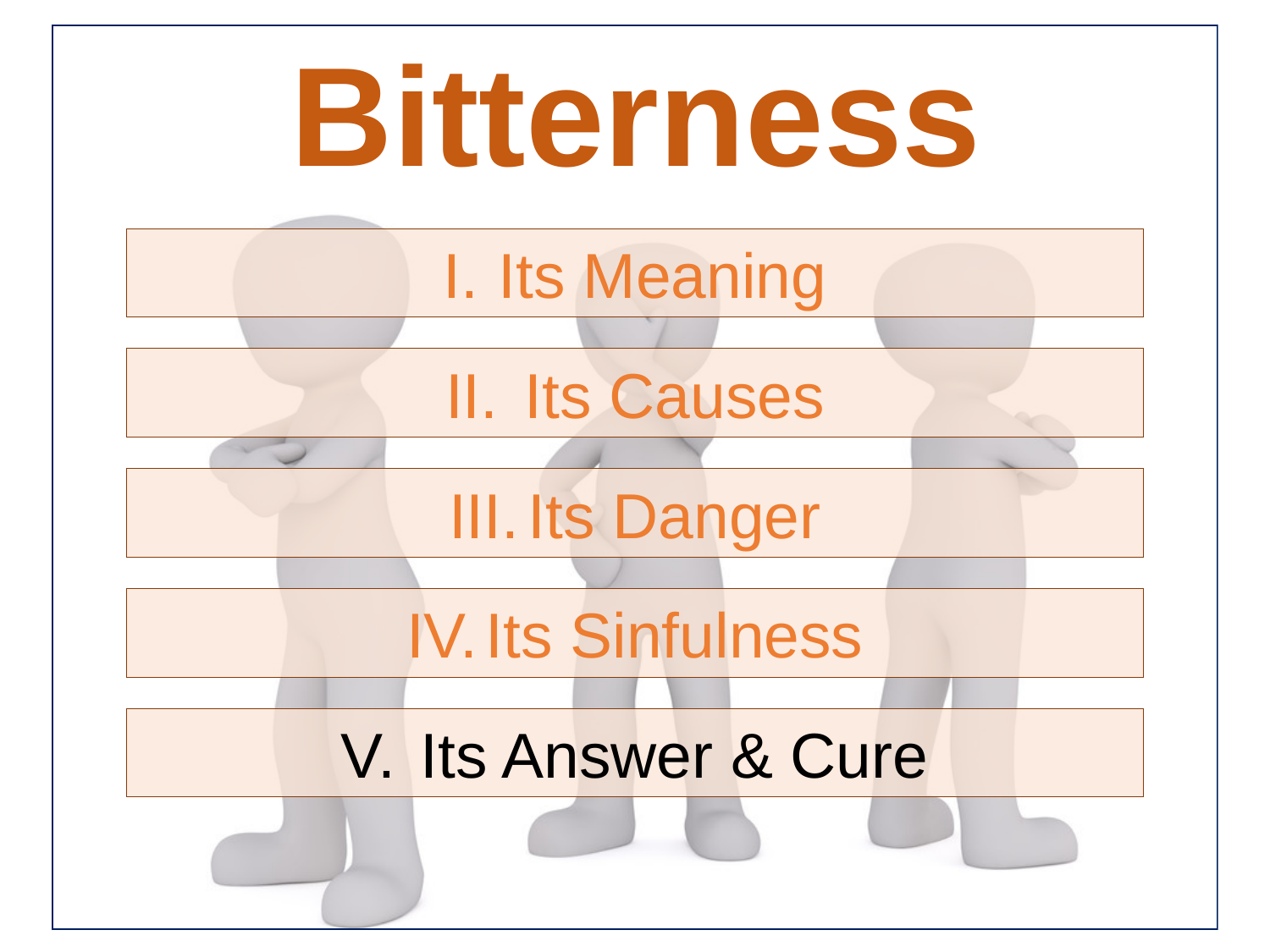

Bitterness
Its Meaning
Its Causes
Its Danger
Its Sinfulness
Its Answer & Cure